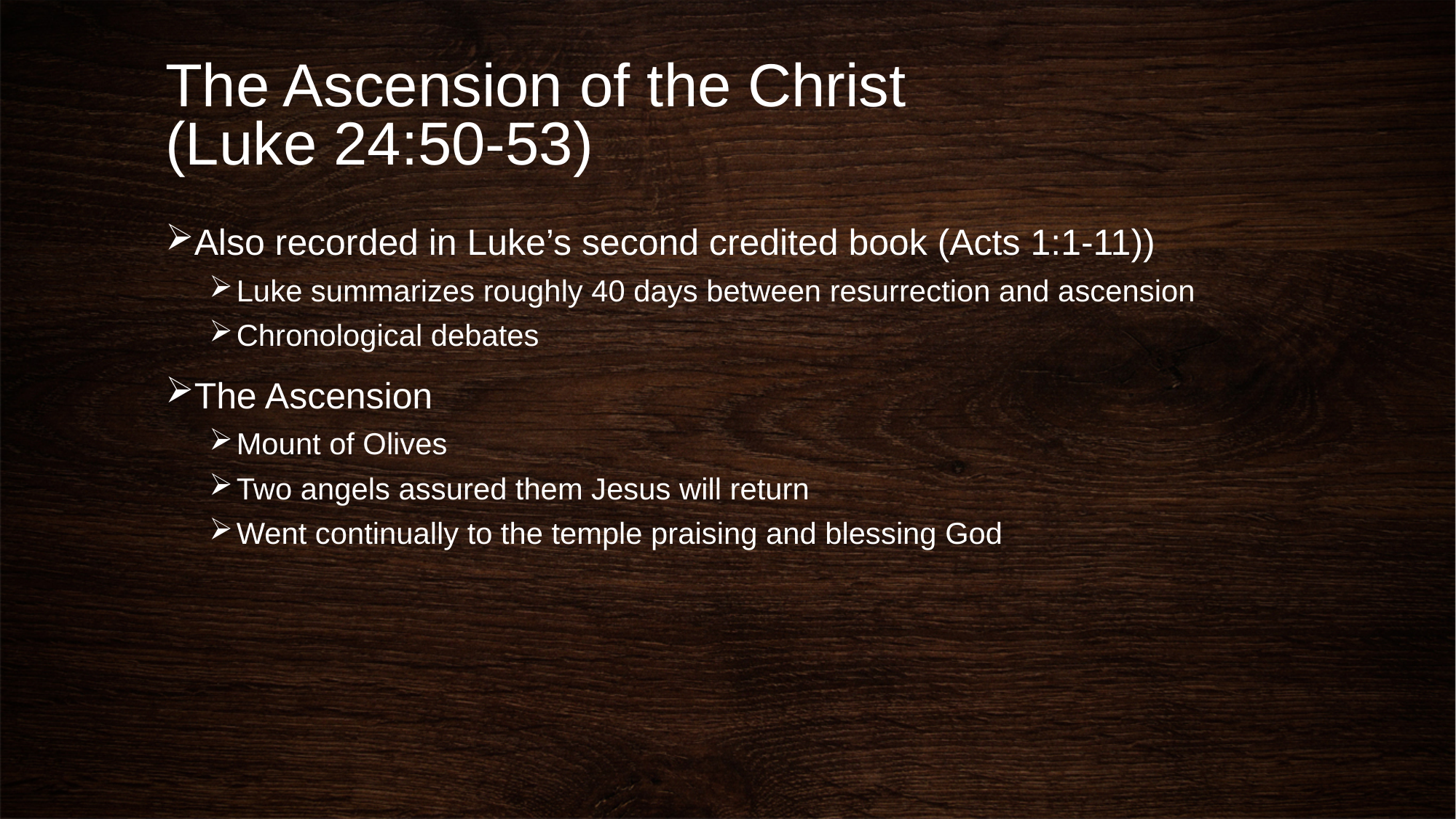

# The Ascension of the Christ (Luke 24:50-53)
Also recorded in Luke’s second credited book (Acts 1:1-11))
Luke summarizes roughly 40 days between resurrection and ascension
Chronological debates
The Ascension
Mount of Olives
Two angels assured them Jesus will return
Went continually to the temple praising and blessing God